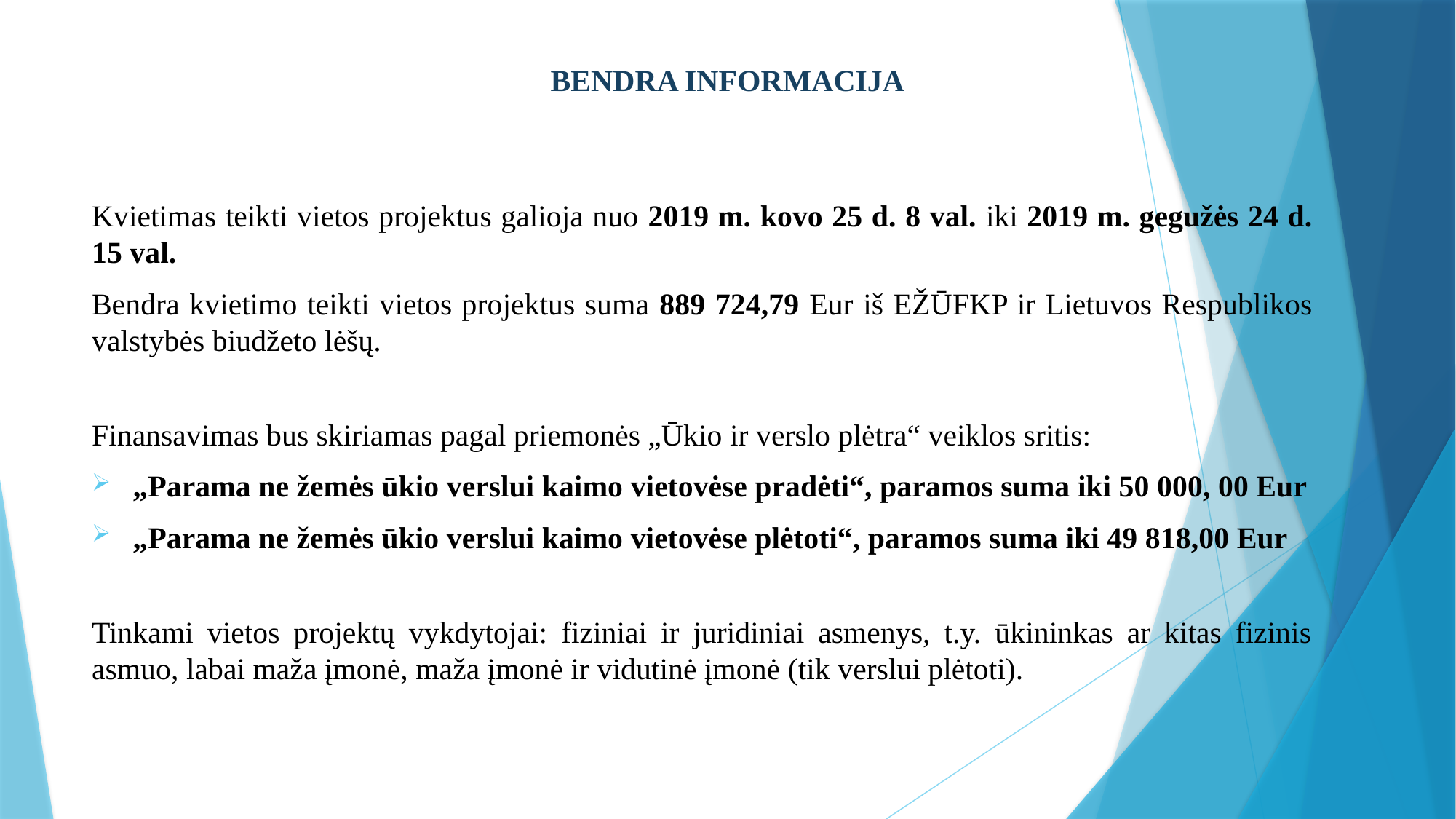

# BENDRA INFORMACIJA
Kvietimas teikti vietos projektus galioja nuo 2019 m. kovo 25 d. 8 val. iki 2019 m. gegužės 24 d. 15 val.
Bendra kvietimo teikti vietos projektus suma 889 724,79 Eur iš EŽŪFKP ir Lietuvos Respublikos valstybės biudžeto lėšų.

Finansavimas bus skiriamas pagal priemonės „Ūkio ir verslo plėtra“ veiklos sritis:
„Parama ne žemės ūkio verslui kaimo vietovėse pradėti“, paramos suma iki 50 000, 00 Eur
„Parama ne žemės ūkio verslui kaimo vietovėse plėtoti“, paramos suma iki 49 818,00 Eur

Tinkami vietos projektų vykdytojai: fiziniai ir juridiniai asmenys, t.y. ūkininkas ar kitas fizinis asmuo, labai maža įmonė, maža įmonė ir vidutinė įmonė (tik verslui plėtoti).